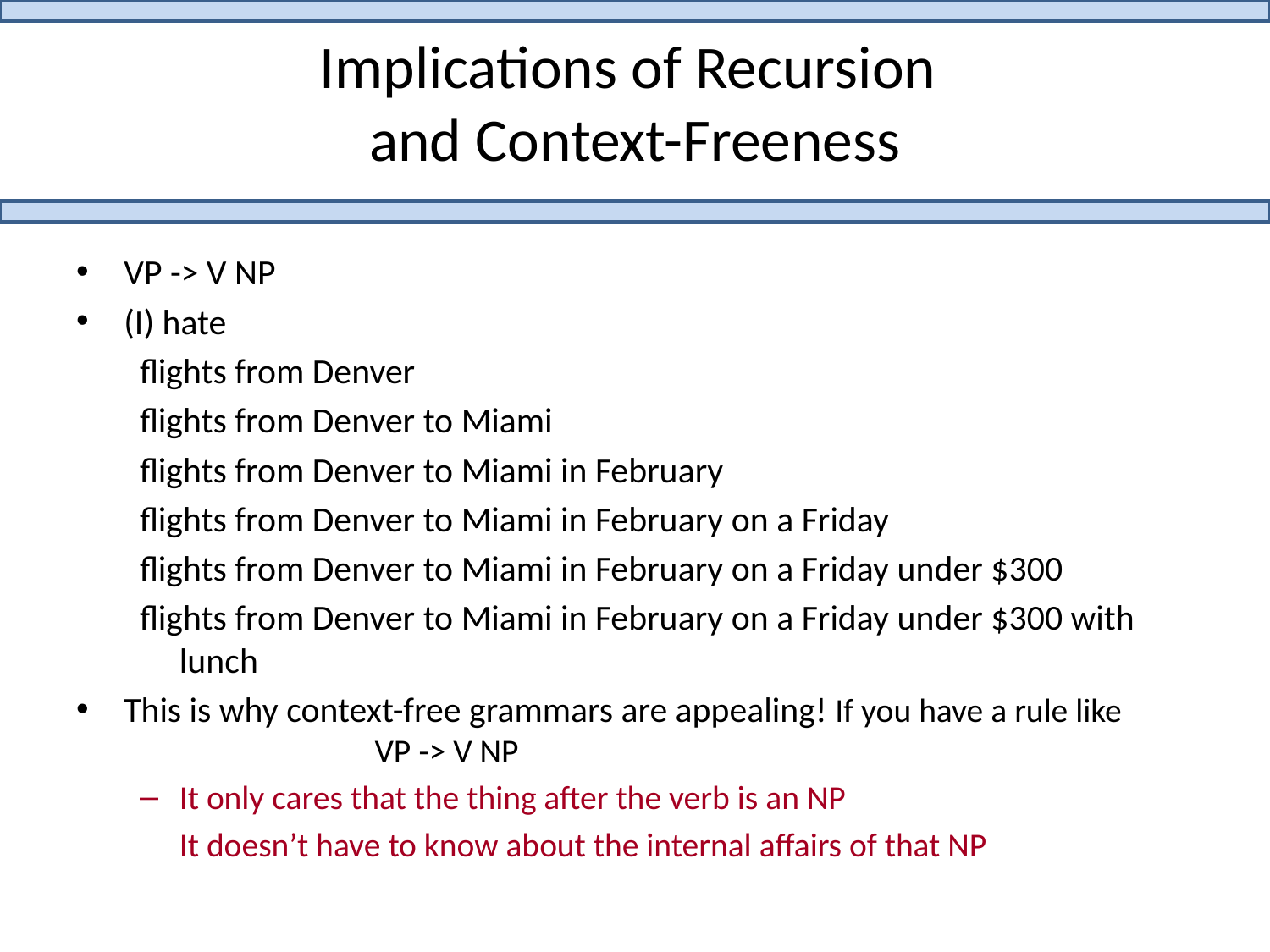

# Implications of Recursion and Context-Freeness
VP -> V NP
(I) hate
flights from Denver
flights from Denver to Miami
flights from Denver to Miami in February
flights from Denver to Miami in February on a Friday
flights from Denver to Miami in February on a Friday under $300
flights from Denver to Miami in February on a Friday under $300 with lunch
This is why context-free grammars are appealing! If you have a rule like
                                 VP -> V NP
It only cares that the thing after the verb is an NP
	It doesn’t have to know about the internal affairs of that NP